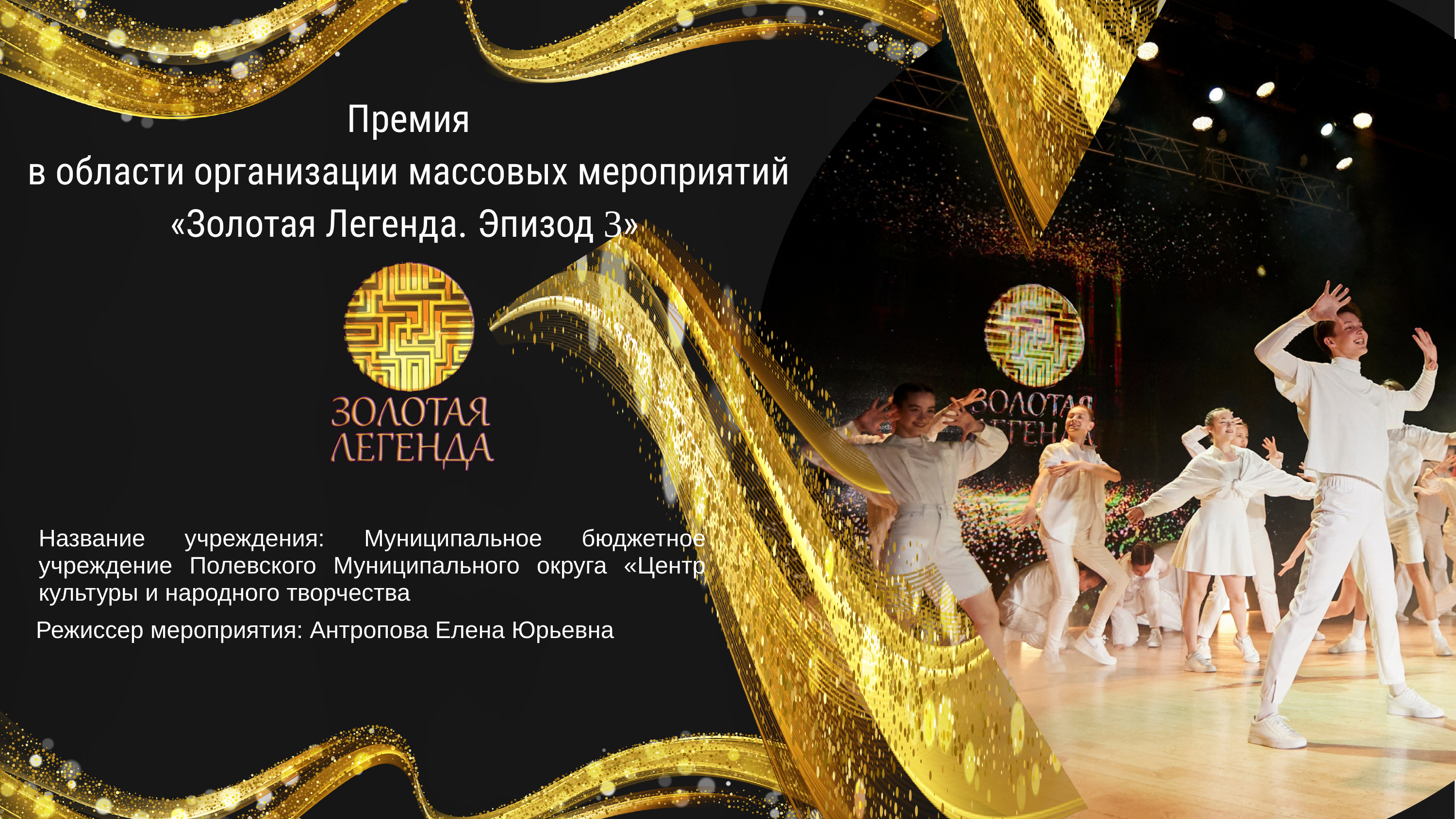

Премия
в области организации массовых мероприятий
«Золотая Легенда. Эпизод 3»

Название учреждения: Муниципальное бюджетное учреждение Полевского Муниципального округа «Центр культуры и народного творчества

Режиссер мероприятия: Антропова Елена Юрьевна